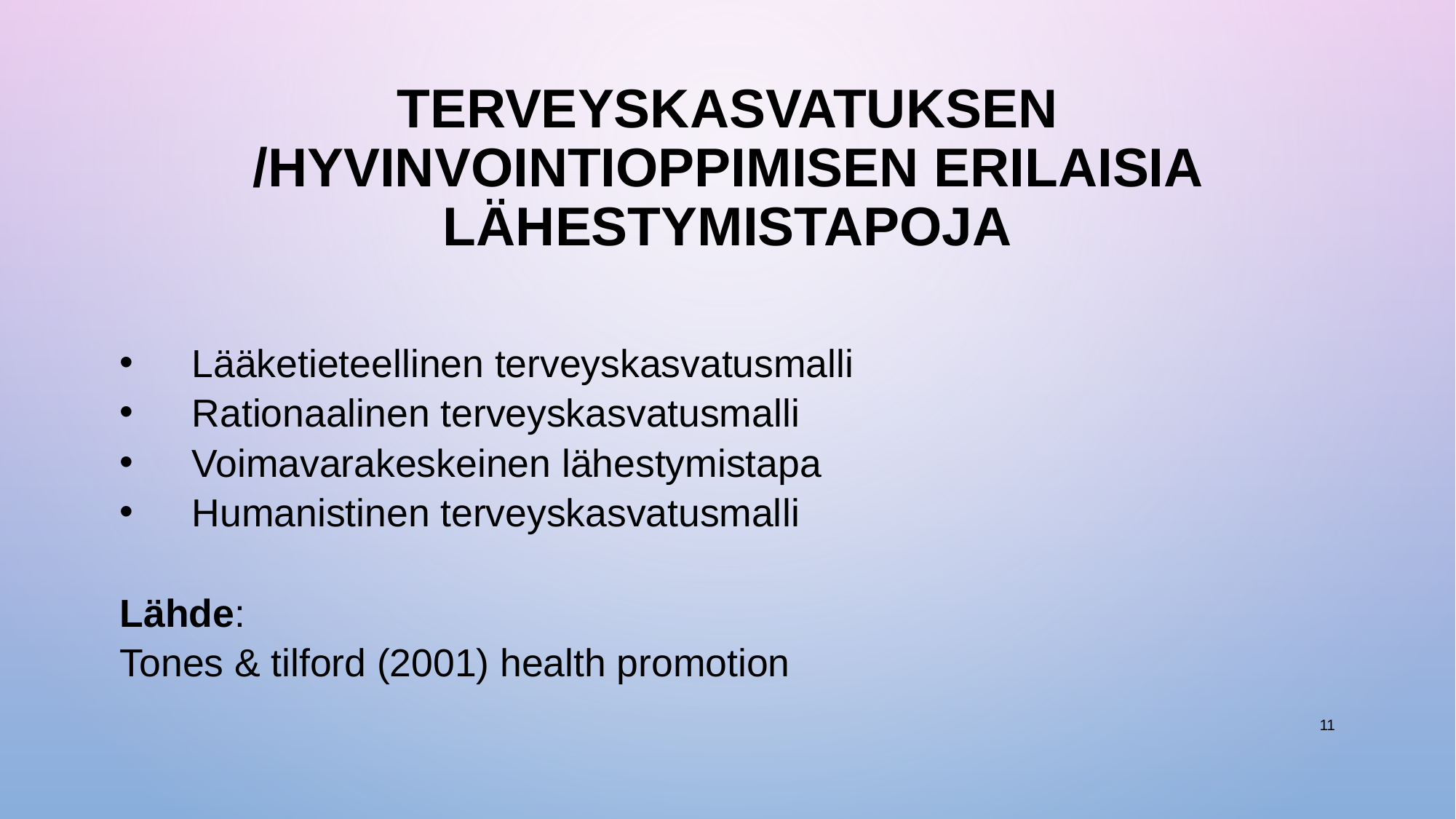

# Terveyskasvatuksen /hyvinvointioppimisen erilaisia lähestymistapoja

Lääketieteellinen terveyskasvatusmalli
Rationaalinen terveyskasvatusmalli
Voimavarakeskeinen lähestymistapa
Humanistinen terveyskasvatusmalli

Lähde:
Tones & tilford (2001) health promotion
11